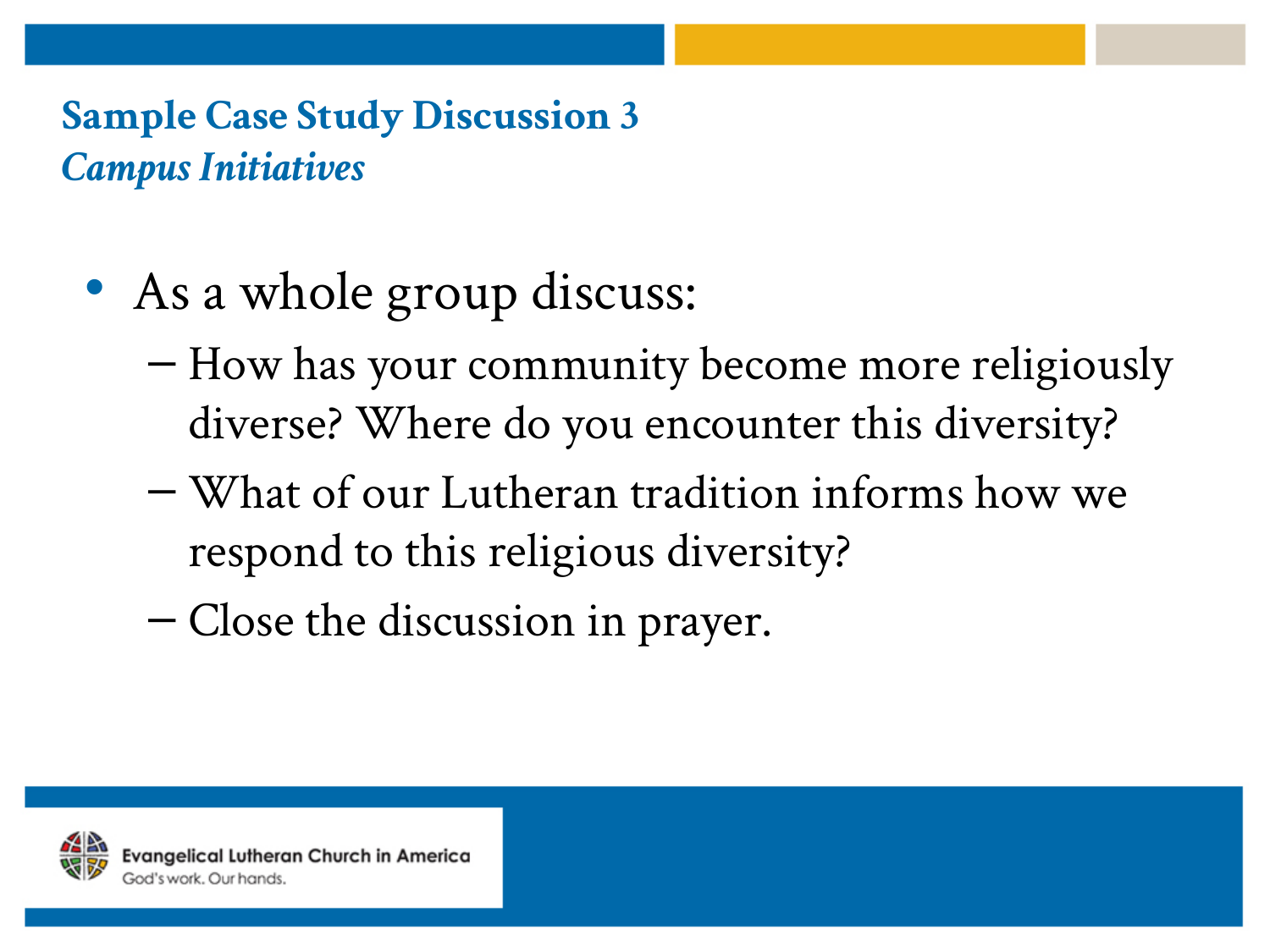

# Sample Case Study Discussion 3 Campus Initiatives
As a whole group discuss:
How has your community become more religiously diverse? Where do you encounter this diversity?
What of our Lutheran tradition informs how we respond to this religious diversity?
Close the discussion in prayer.